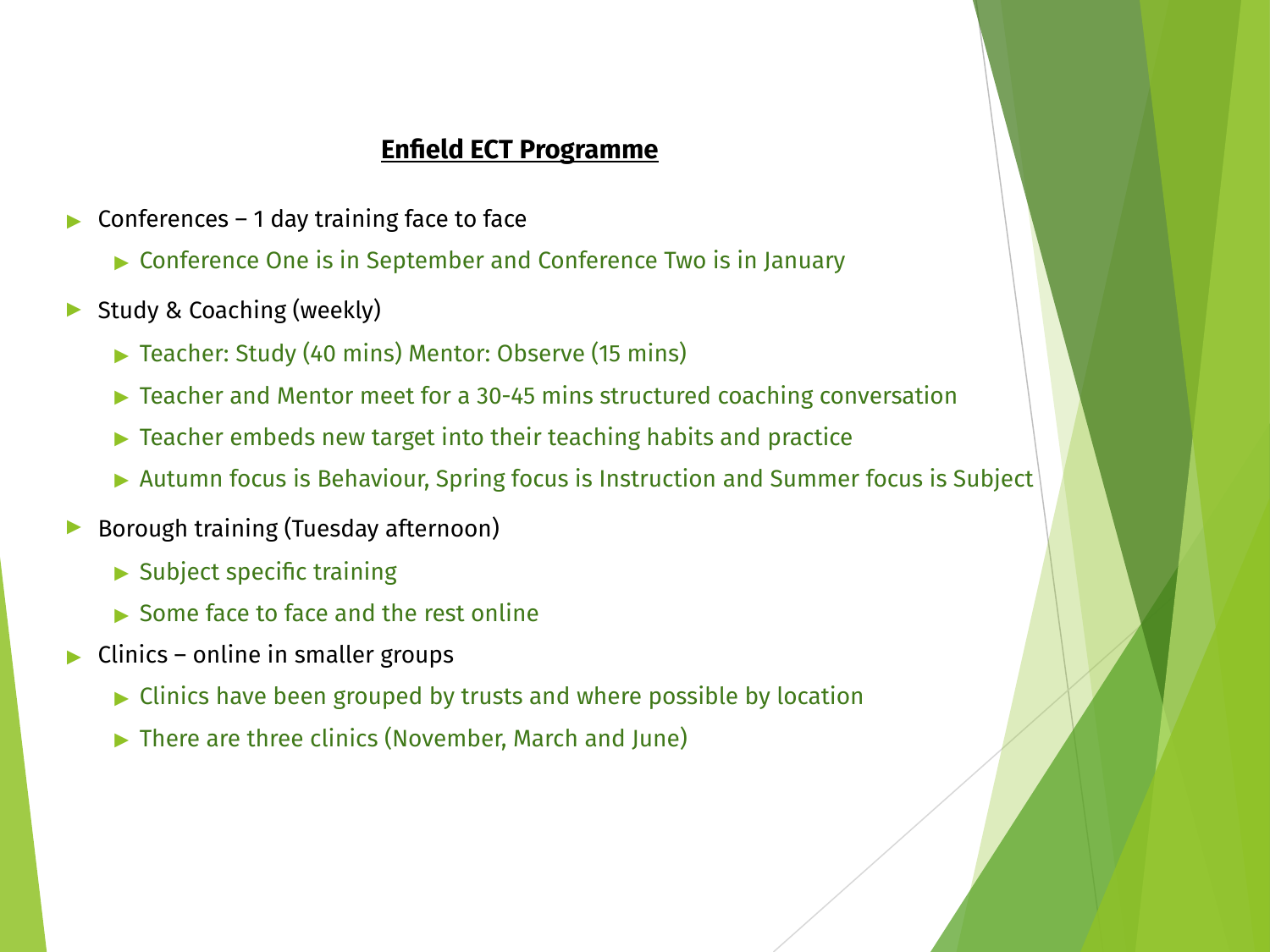

Enfield ECT Programme
Conferences – 1 day training face to face
Conference One is in September and Conference Two is in January
Study & Coaching (weekly)
Teacher: Study (40 mins) Mentor: Observe (15 mins)
Teacher and Mentor meet for a 30-45 mins structured coaching conversation
Teacher embeds new target into their teaching habits and practice
Autumn focus is Behaviour, Spring focus is Instruction and Summer focus is Subject
Borough training (Tuesday afternoon)
Subject specific training
Some face to face and the rest online
Clinics – online in smaller groups
Clinics have been grouped by trusts and where possible by location
There are three clinics (November, March and June)